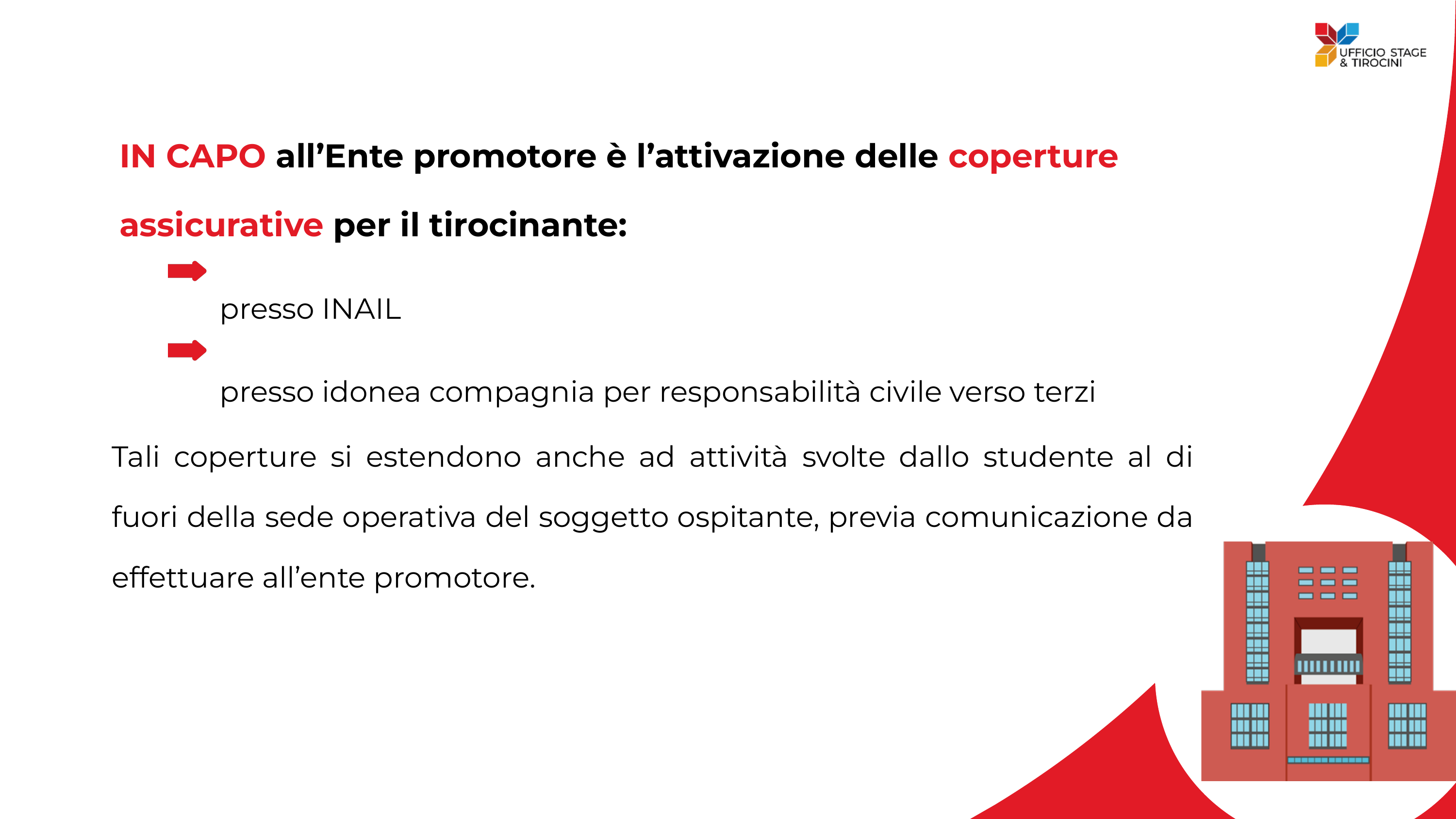

IN CAPO all’Ente promotore è l’attivazione delle coperture assicurative per il tirocinante:

presso INAIL

presso idonea compagnia per responsabilità civile verso terzi

Tali coperture si estendono anche ad attività svolte dallo studente al di fuori della sede operativa del soggetto ospitante, previa comunicazione da effettuare all’ente promotore.